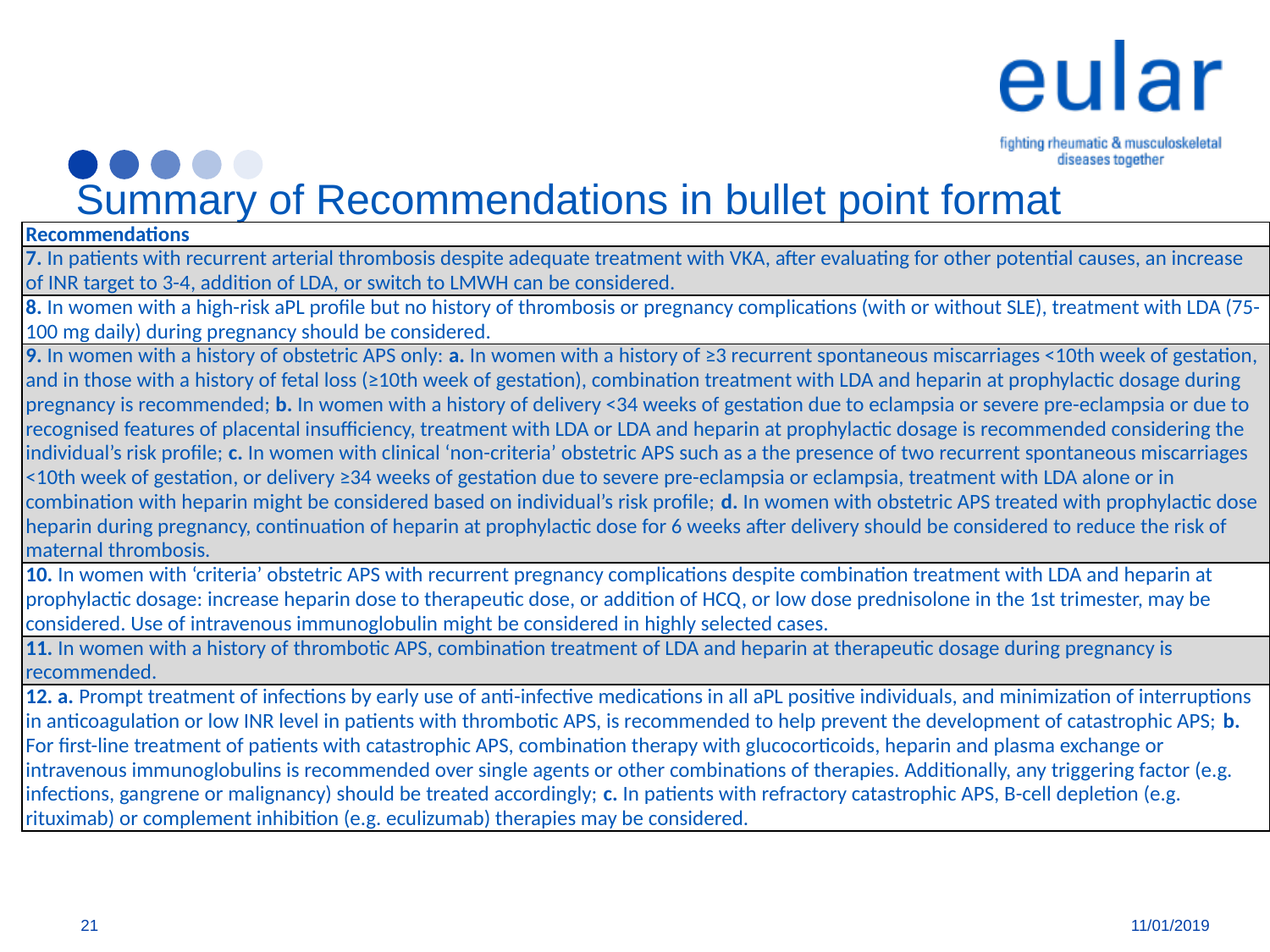

# Summary of Recommendations in bullet point format
| Recommendations |
| --- |
| 7. In patients with recurrent arterial thrombosis despite adequate treatment with VKA, after evaluating for other potential causes, an increase of INR target to 3-4, addition of LDA, or switch to LMWH can be considered. |
| 8. In women with a high-risk aPL profile but no history of thrombosis or pregnancy complications (with or without SLE), treatment with LDA (75-100 mg daily) during pregnancy should be considered. |
| 9. In women with a history of obstetric APS only: a. In women with a history of ≥3 recurrent spontaneous miscarriages <10th week of gestation, and in those with a history of fetal loss (≥10th week of gestation), combination treatment with LDA and heparin at prophylactic dosage during pregnancy is recommended; b. In women with a history of delivery <34 weeks of gestation due to eclampsia or severe pre-eclampsia or due to recognised features of placental insufficiency, treatment with LDA or LDA and heparin at prophylactic dosage is recommended considering the individual’s risk profile; c. In women with clinical ‘non-criteria’ obstetric APS such as a the presence of two recurrent spontaneous miscarriages <10th week of gestation, or delivery ≥34 weeks of gestation due to severe pre-eclampsia or eclampsia, treatment with LDA alone or in combination with heparin might be considered based on individual’s risk profile; d. In women with obstetric APS treated with prophylactic dose heparin during pregnancy, continuation of heparin at prophylactic dose for 6 weeks after delivery should be considered to reduce the risk of maternal thrombosis. |
| 10. In women with ‘criteria’ obstetric APS with recurrent pregnancy complications despite combination treatment with LDA and heparin at prophylactic dosage: increase heparin dose to therapeutic dose, or addition of HCQ, or low dose prednisolone in the 1st trimester, may be considered. Use of intravenous immunoglobulin might be considered in highly selected cases. |
| 11. In women with a history of thrombotic APS, combination treatment of LDA and heparin at therapeutic dosage during pregnancy is recommended. |
| 12. a. Prompt treatment of infections by early use of anti-infective medications in all aPL positive individuals, and minimization of interruptions in anticoagulation or low INR level in patients with thrombotic APS, is recommended to help prevent the development of catastrophic APS; b. For first-line treatment of patients with catastrophic APS, combination therapy with glucocorticoids, heparin and plasma exchange or intravenous immunoglobulins is recommended over single agents or other combinations of therapies. Additionally, any triggering factor (e.g. infections, gangrene or malignancy) should be treated accordingly; c. In patients with refractory catastrophic APS, B-cell depletion (e.g. rituximab) or complement inhibition (e.g. eculizumab) therapies may be considered. |
21
11/01/2019